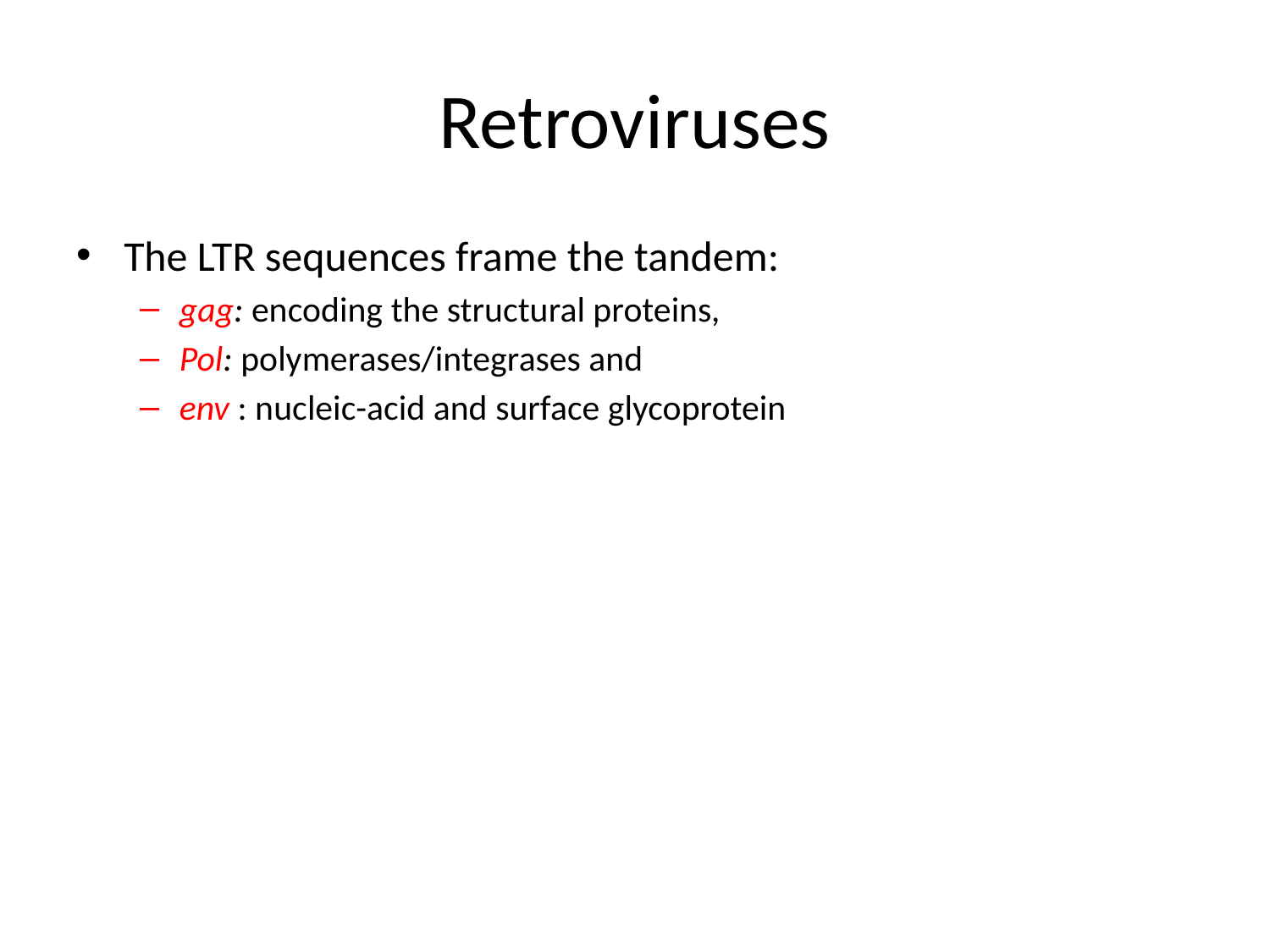

# Retroviruses
The LTR sequences frame the tandem:
gag: encoding the structural proteins,
Pol: polymerases/integrases and
env : nucleic-acid and surface glycoprotein